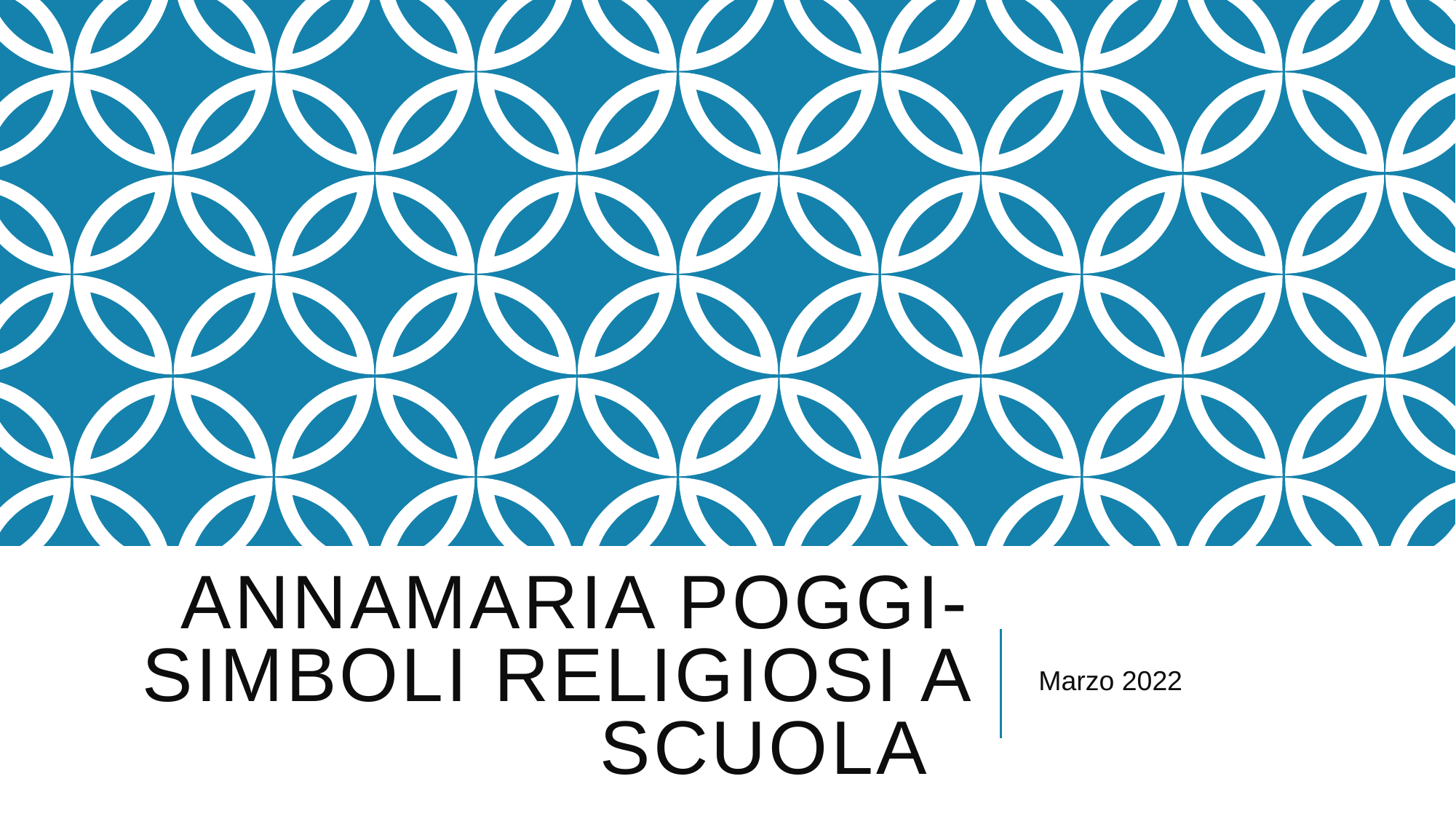

# Annamaria Poggi- Simboli religiosi a scuola
Marzo 2022